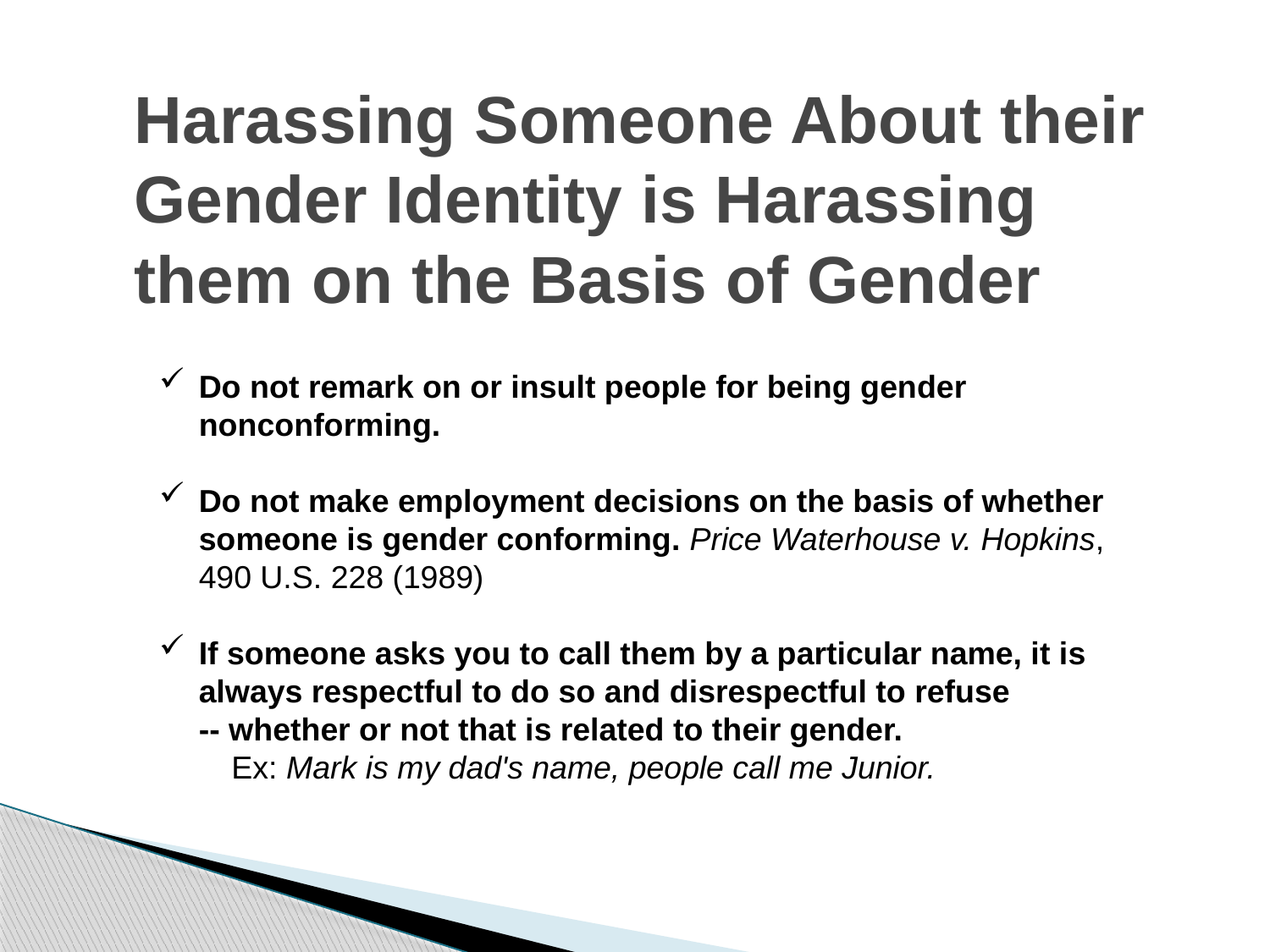

# Harassing Someone About their Gender Identity is Harassing them on the Basis of Gender
Do not remark on or insult people for being gender nonconforming.

Do not make employment decisions on the basis of whether someone is gender conforming. Price Waterhouse v. Hopkins, 490 U.S. 228 (1989)

If someone asks you to call them by a particular name, it is always respectful to do so and disrespectful to refuse -- whether or not that is related to their gender.
 Ex: Mark is my dad's name, people call me Junior.